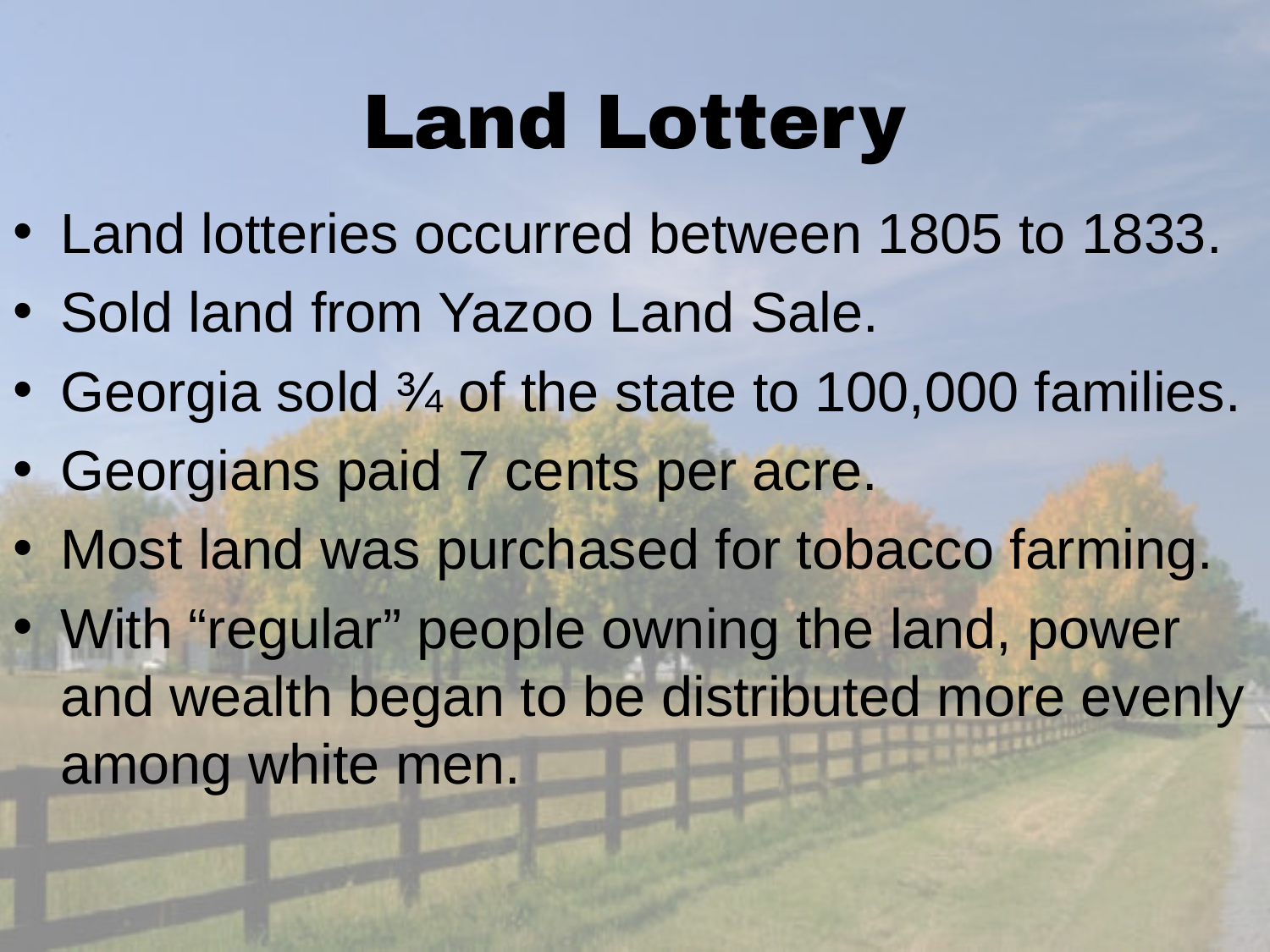

# Land Lottery
Land lotteries occurred between 1805 to 1833.
Sold land from Yazoo Land Sale.
Georgia sold ¾ of the state to 100,000 families.
Georgians paid 7 cents per acre.
Most land was purchased for tobacco farming.
With “regular” people owning the land, power and wealth began to be distributed more evenly among white men.